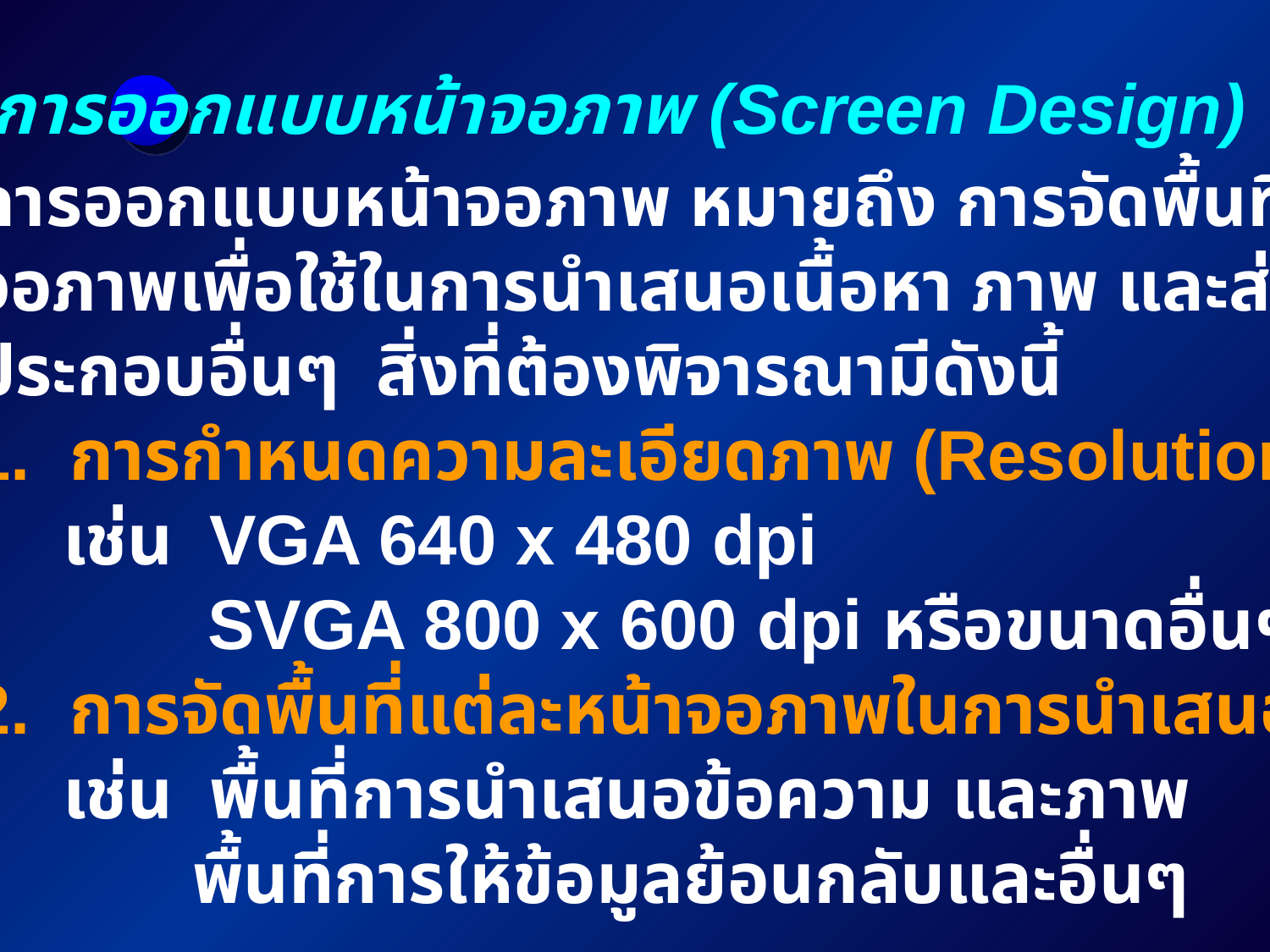

3. การออกแบบหน้าจอภาพ (Screen Design)

การออกแบบหน้าจอภาพ หมายถึง การจัดพื้นที่ของ
จอภาพเพื่อใช้ในการนำเสนอเนื้อหา ภาพ และส่วน
ประกอบอื่นๆ  สิ่งที่ต้องพิจารณามีดังนี้
1.  การกำหนดความละเอียดภาพ (Resolution)
     เช่น  VGA 640 x 480 dpi
            SVGA 800 x 600 dpi หรือขนาดอื่นๆ
2.  การจัดพื้นที่แต่ละหน้าจอภาพในการนำเสนอ
     เช่น  พื้นที่การนำเสนอข้อความ และภาพ
            พื้นที่การให้ข้อมูลย้อนกลับและอื่นๆ